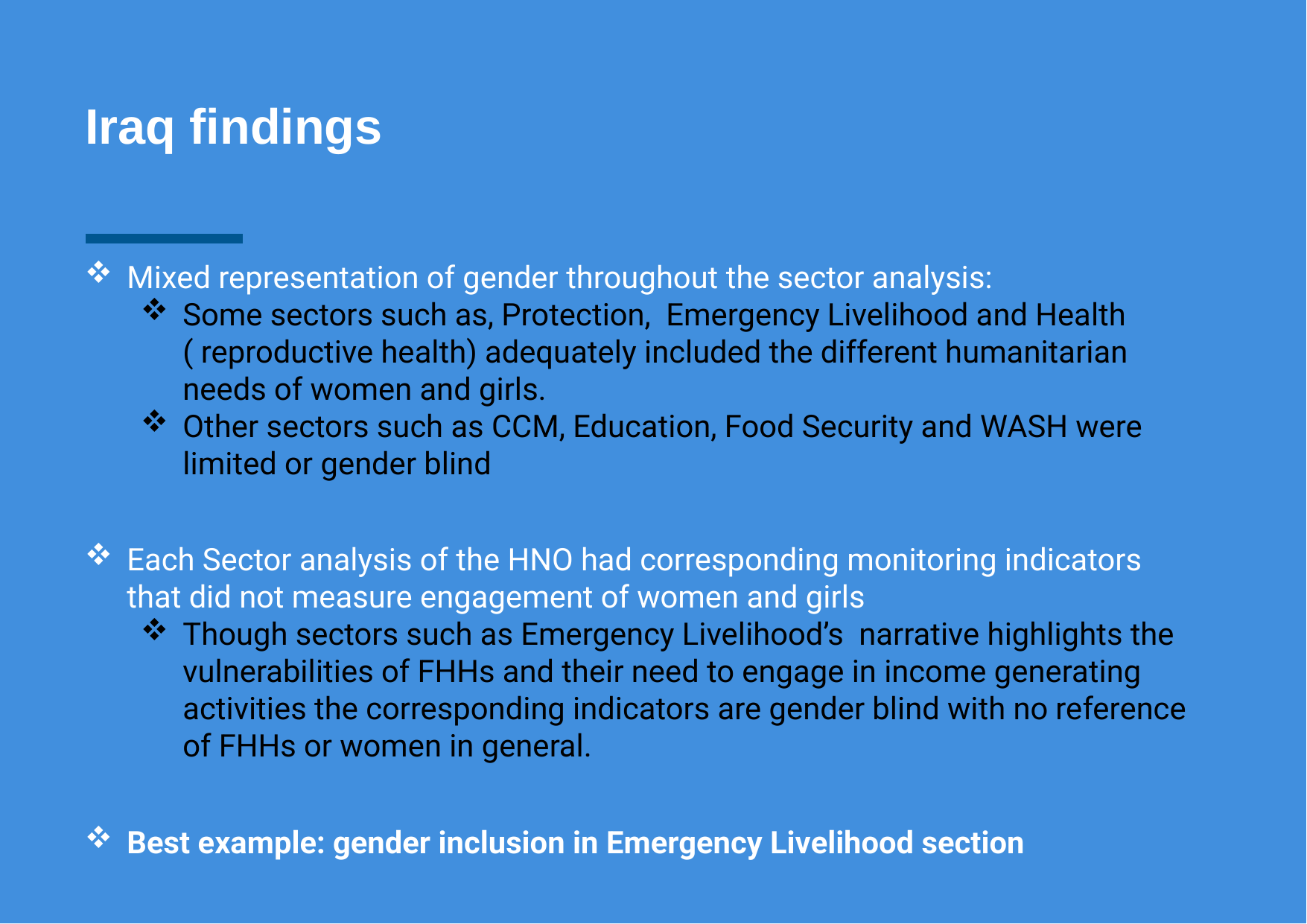

Iraq findings
Mixed representation of gender throughout the sector analysis:
Some sectors such as, Protection,  Emergency Livelihood and Health ( reproductive health) adequately included the different humanitarian needs of women and girls.
Other sectors such as CCM, Education, Food Security and WASH were limited or gender blind

Each Sector analysis of the HNO had corresponding monitoring indicators that did not measure engagement of women and girls
Though sectors such as Emergency Livelihood’s  narrative highlights the vulnerabilities of FHHs and their need to engage in income generating activities the corresponding indicators are gender blind with no reference of FHHs or women in general.

Best example: gender inclusion in Emergency Livelihood section